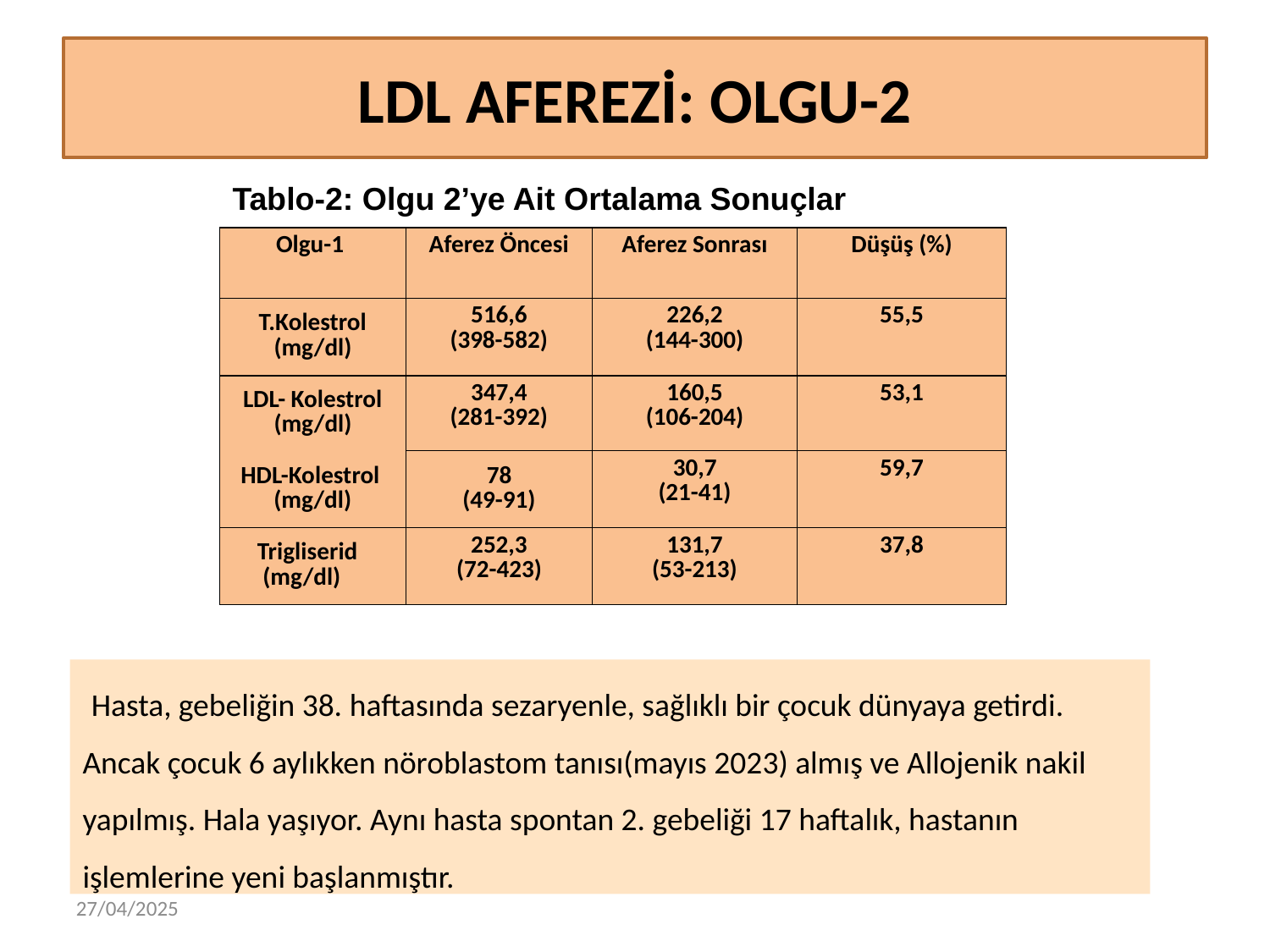

LDL AFEREZİ: OLGU-2
Tablo-2: Olgu 2’ye Ait Ortalama Sonuçlar
| Olgu-1 | Aferez Öncesi | Aferez Sonrası | Düşüş (%) |
| --- | --- | --- | --- |
| T.Kolestrol (mg/dl) | 516,6 (398-582) | 226,2 (144-300) | 55,5 |
| LDL- Kolestrol (mg/dl) | 347,4 (281-392) | 160,5 (106-204) | 53,1 |
| HDL-Kolestrol (mg/dl) | 78 (49-91) | 30,7 (21-41) | 59,7 |
| Trigliserid (mg/dl) | 252,3 (72-423) | 131,7 (53-213) | 37,8 |
 Hasta, gebeliğin 38. haftasında sezaryenle, sağlıklı bir çocuk dünyaya getirdi. Ancak çocuk 6 aylıkken nöroblastom tanısı(mayıs 2023) almış ve Allojenik nakil yapılmış. Hala yaşıyor. Aynı hasta spontan 2. gebeliği 17 haftalık, hastanın işlemlerine yeni başlanmıştır.
27/04/2025